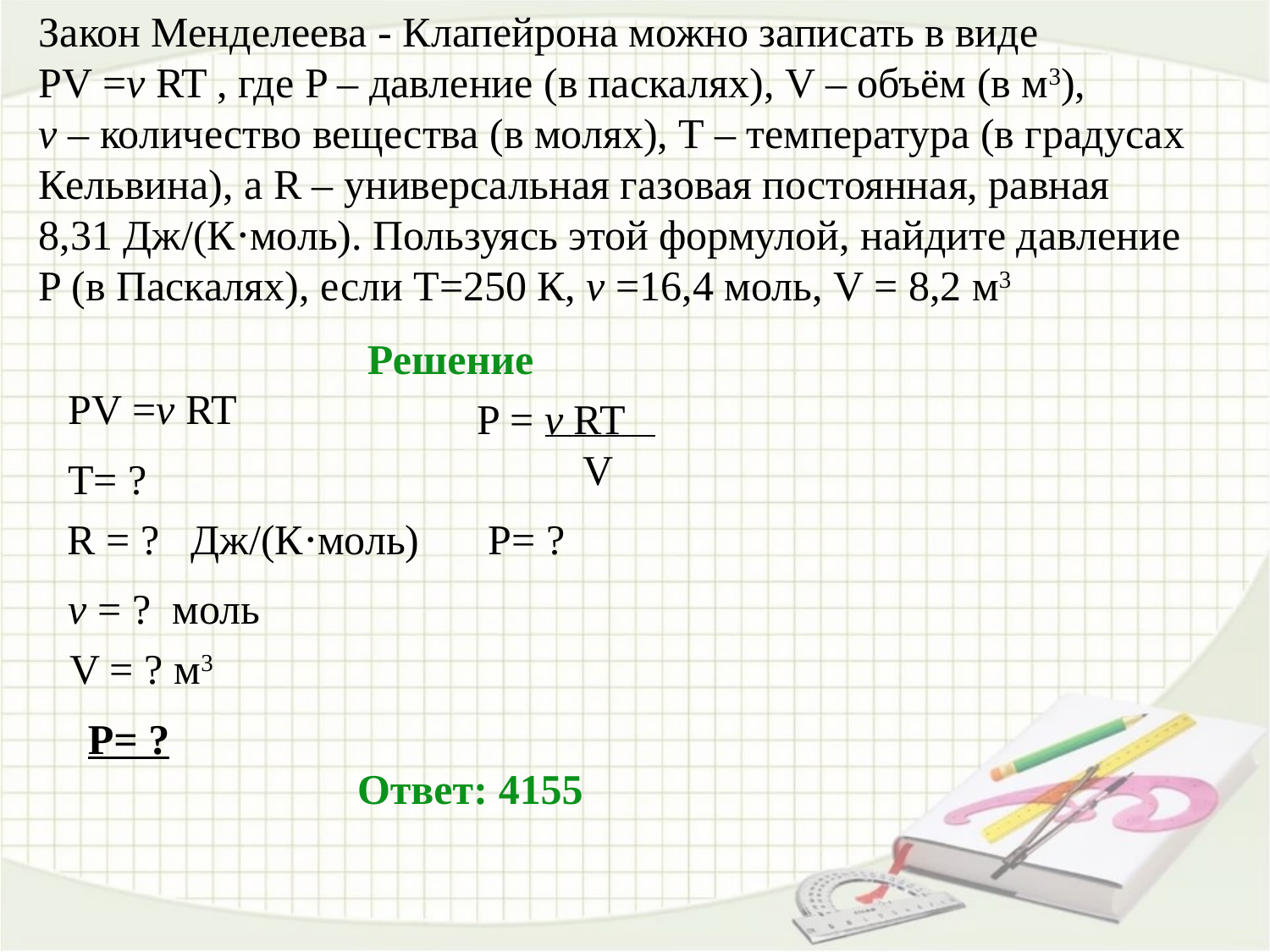

Закон Менделеева - Клапейрона можно записать в виде
PV =v RT , где P – давление (в паскалях), V – объём (в м3),
v – количество вещества (в молях), T – температура (в градусах Кельвина), а R – универсальная газовая постоянная, равная
8,31 Дж/(К⋅моль). Пользуясь этой формулой, найдите давление
P (в Паскалях), если T=250 К, v =16,4 моль, V = 8,2 м3
Решение
PV =v RT
P = v RT
          V
T= ?
R = ?   Дж/(К⋅моль)
Р= ?
v = ?  моль
V = ? м3
Р= ?
Ответ: 4155